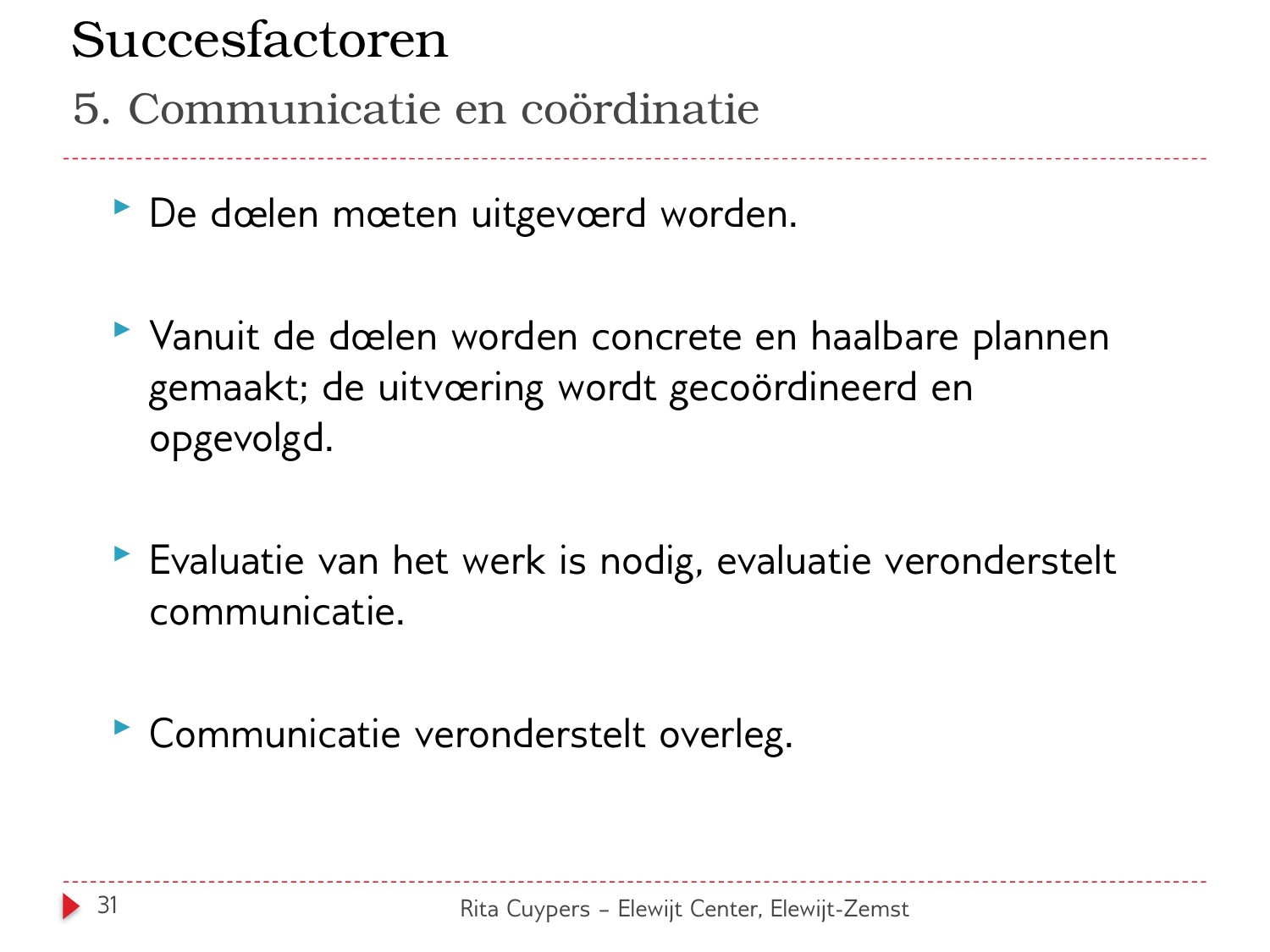

Succesfactoren
# 5. Communicatie en coördinatie
De doelen moeten uitgevoerd worden.

Vanuit de doelen worden concrete en haalbare plannen gemaakt; de uitvoering wordt gecoördineerd en opgevolgd.

Evaluatie van het werk is nodig, evaluatie veronderstelt communicatie.

Communicatie veronderstelt overleg.

31
Rita Cuypers – Elewijt Center, Elewijt-Zemst